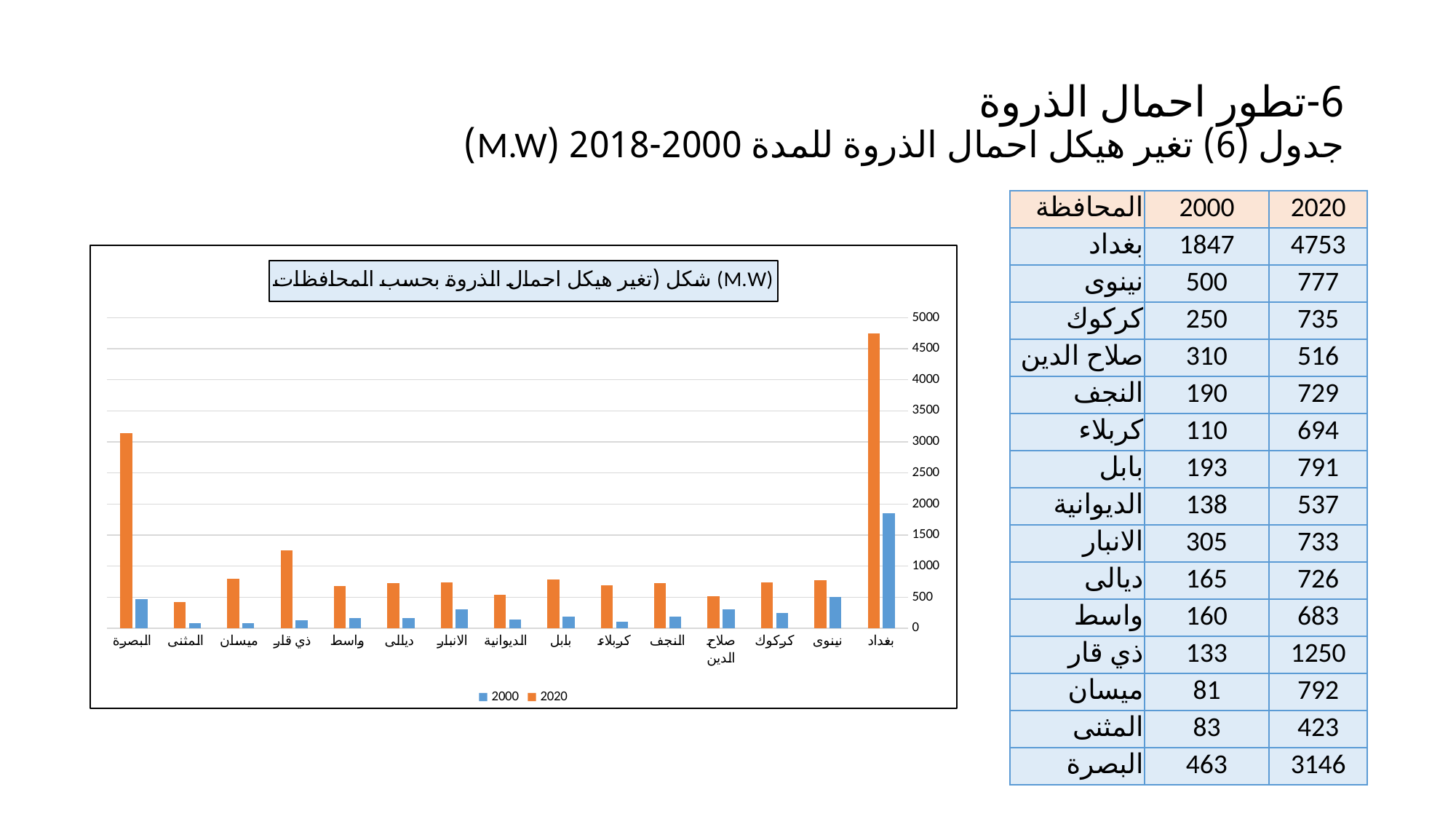

# 6-تطور احمال الذروة جدول (6) تغير هيكل احمال الذروة للمدة 2000-2018 (M.W)
| المحافظة | 2000 | 2020 |
| --- | --- | --- |
| بغداد | 1847 | 4753 |
| نينوى | 500 | 777 |
| كركوك | 250 | 735 |
| صلاح الدين | 310 | 516 |
| النجف | 190 | 729 |
| كربلاء | 110 | 694 |
| بابل | 193 | 791 |
| الديوانية | 138 | 537 |
| الانبار | 305 | 733 |
| ديالى | 165 | 726 |
| واسط | 160 | 683 |
| ذي قار | 133 | 1250 |
| ميسان | 81 | 792 |
| المثنى | 83 | 423 |
| البصرة | 463 | 3146 |

### Chart: شكل (تغير هيكل احمال الذروة بحسب المحافظات (M.W)

| Category | 2000 | 2020 |
|---|---|---|
| بغداد | 1847.0 | 4753.0 |
| نينوى | 500.0 | 777.0 |
| كركوك | 250.0 | 735.0 |
| صلاح الدين | 310.0 | 516.0 |
| النجف | 190.0 | 729.0 |
| كربلاء | 110.0 | 694.0 |
| بابل | 193.0 | 791.0 |
| الديوانية  | 138.0 | 537.0 |
| الانبار  | 305.0 | 733.0 |
| ديالى  | 165.0 | 726.0 |
| واسط | 160.0 | 683.0 |
| ذي قار  | 133.0 | 1250.0 |
| ميسان  | 81.0 | 792.0 |
| المثنى  | 83.0 | 423.0 |
| البصرة  | 463.0 | 3146.0 |